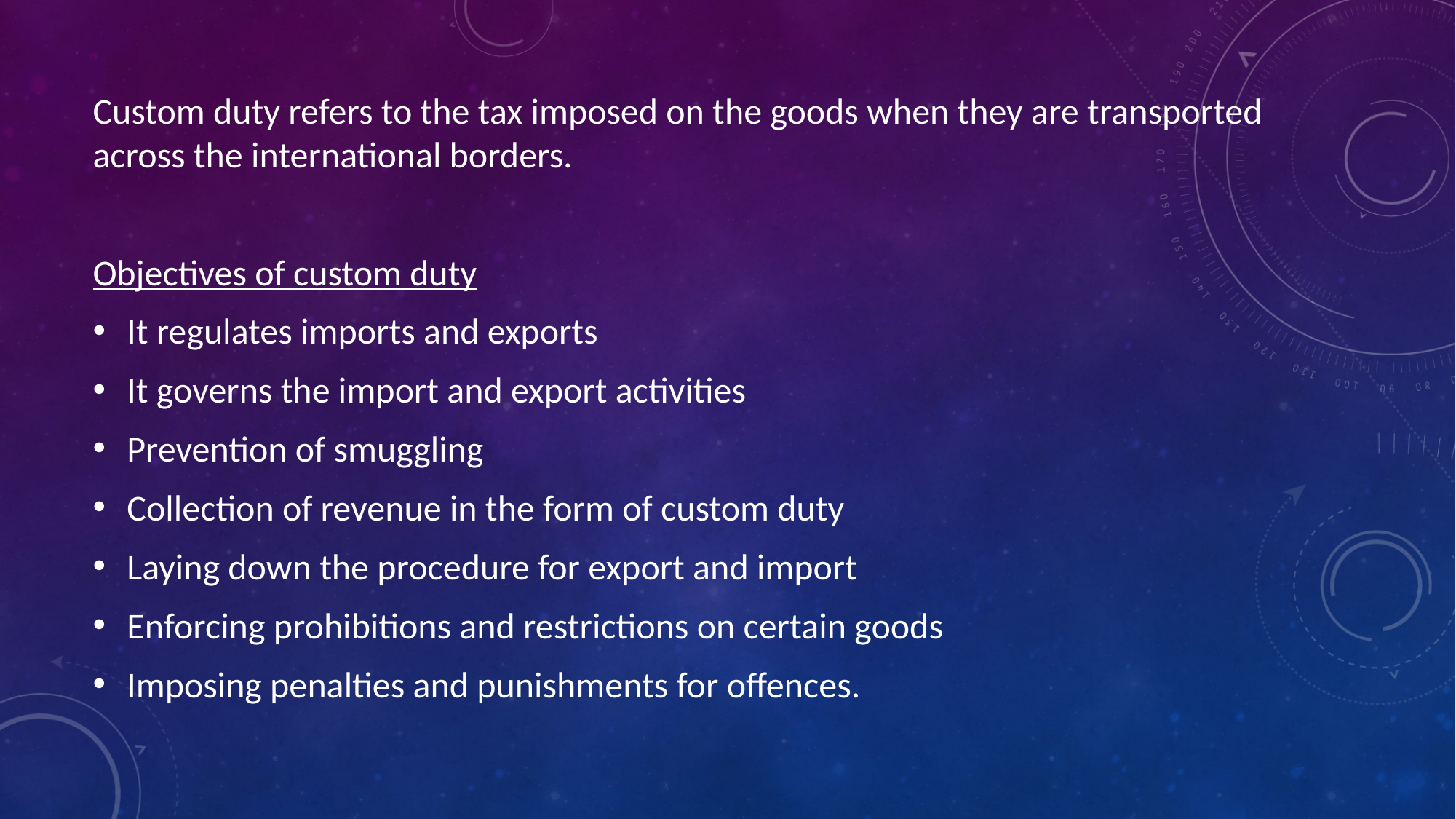

Custom duty refers to the tax imposed on the goods when they are transported across the international borders.

Objectives of custom duty
It regulates imports and exports
It governs the import and export activities
Prevention of smuggling
Collection of revenue in the form of custom duty
Laying down the procedure for export and import
Enforcing prohibitions and restrictions on certain goods
Imposing penalties and punishments for offences.